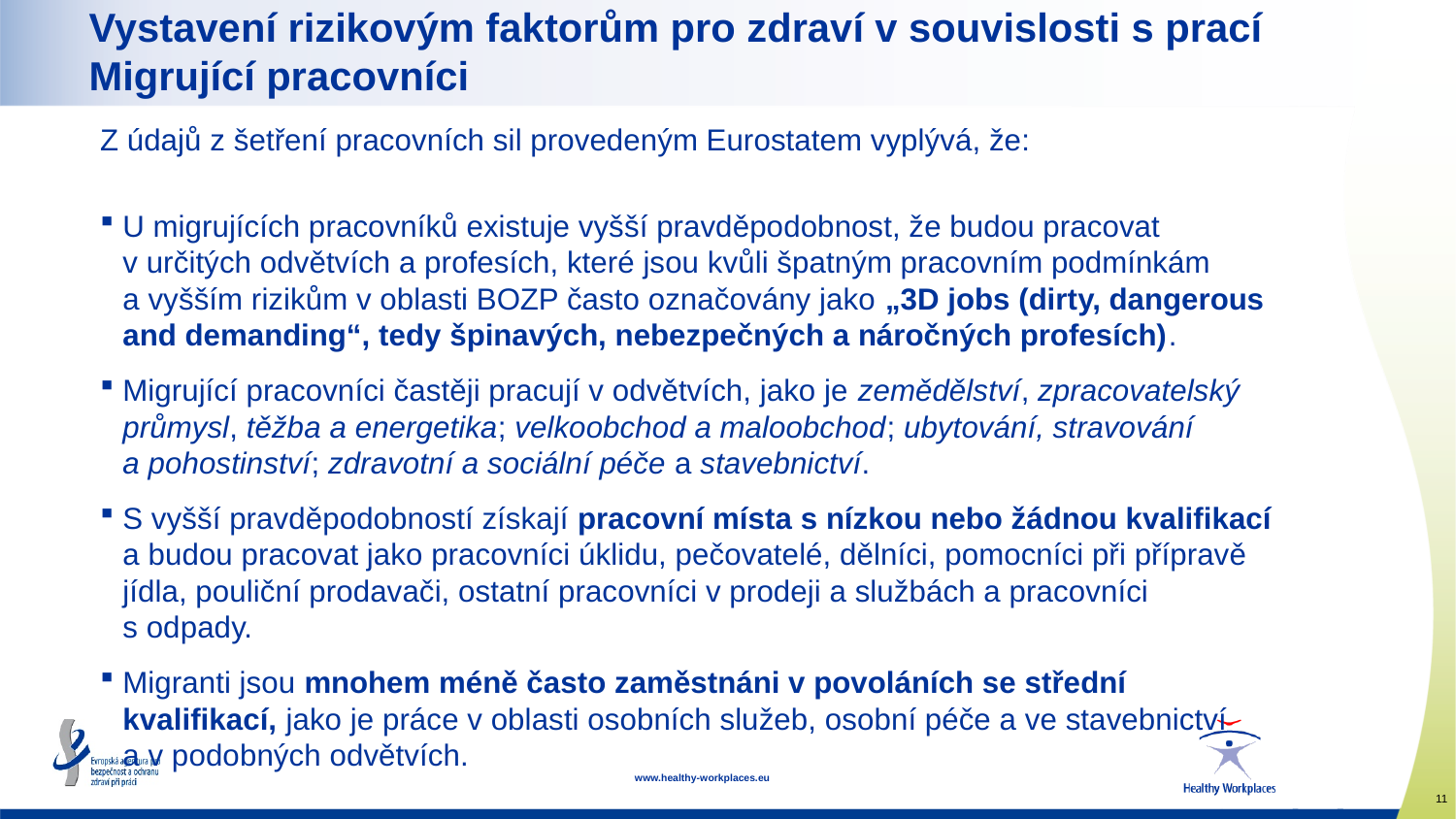

# Vystavení rizikovým faktorům pro zdraví v souvislosti s prací Migrující pracovníci
Z údajů z šetření pracovních sil provedeným Eurostatem vyplývá, že:

U migrujících pracovníků existuje vyšší pravděpodobnost, že budou pracovat v určitých odvětvích a profesích, které jsou kvůli špatným pracovním podmínkám a vyšším rizikům v oblasti BOZP často označovány jako „3D jobs (dirty, dangerous and demanding“, tedy špinavých, nebezpečných a náročných profesích).
Migrující pracovníci častěji pracují v odvětvích, jako je zemědělství, zpracovatelský průmysl, těžba a energetika; velkoobchod a maloobchod; ubytování, stravování a pohostinství; zdravotní a sociální péče a stavebnictví.
S vyšší pravděpodobností získají pracovní místa s nízkou nebo žádnou kvalifikací a budou pracovat jako pracovníci úklidu, pečovatelé, dělníci, pomocníci při přípravě jídla, pouliční prodavači, ostatní pracovníci v prodeji a službách a pracovníci s odpady.
Migranti jsou mnohem méně často zaměstnáni v povoláních se střední kvalifikací, jako je práce v oblasti osobních služeb, osobní péče a ve stavebnictví a v podobných odvětvích.